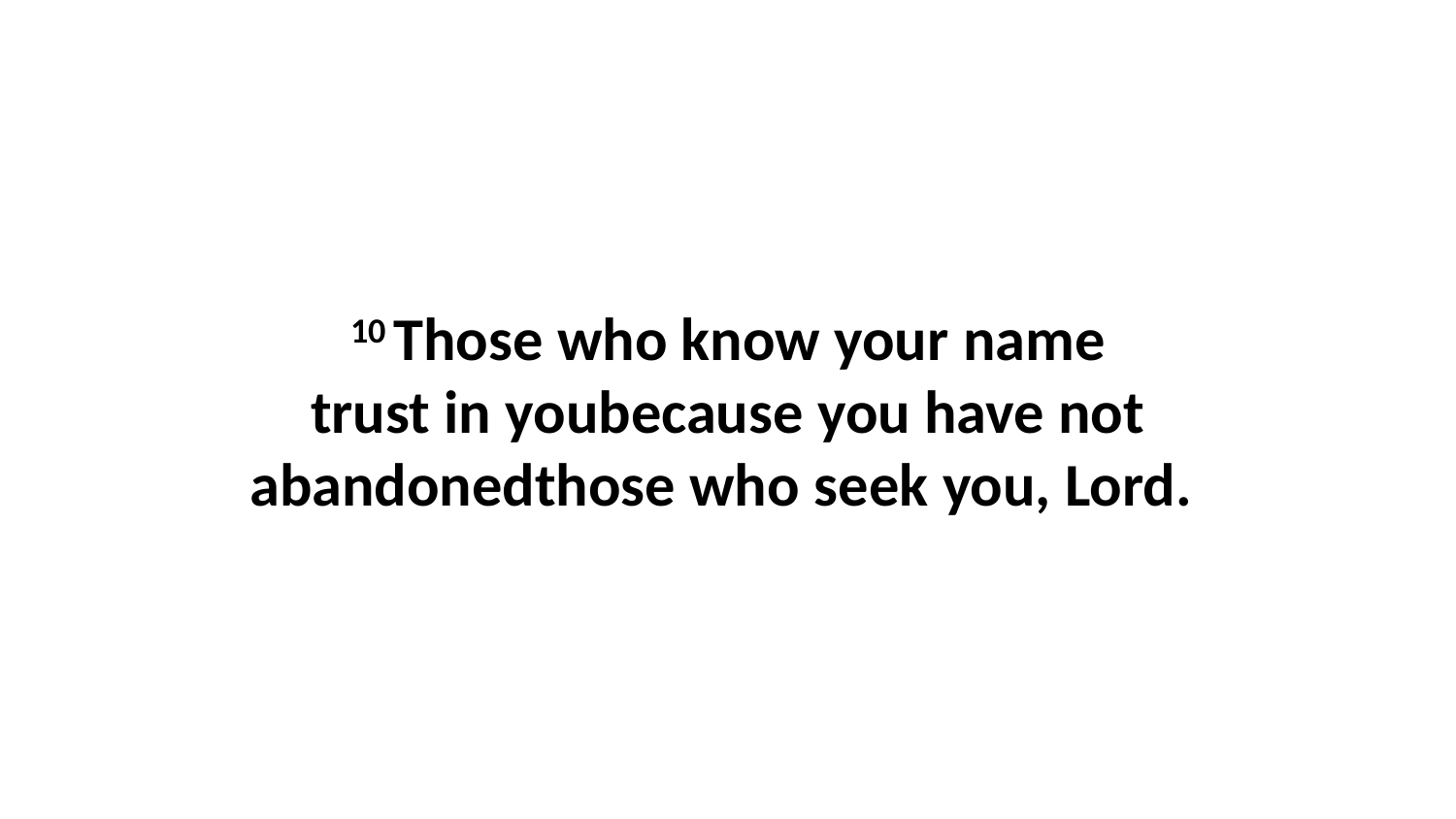

10 Those who know your name trust in youbecause you have not abandonedthose who seek you, Lord.